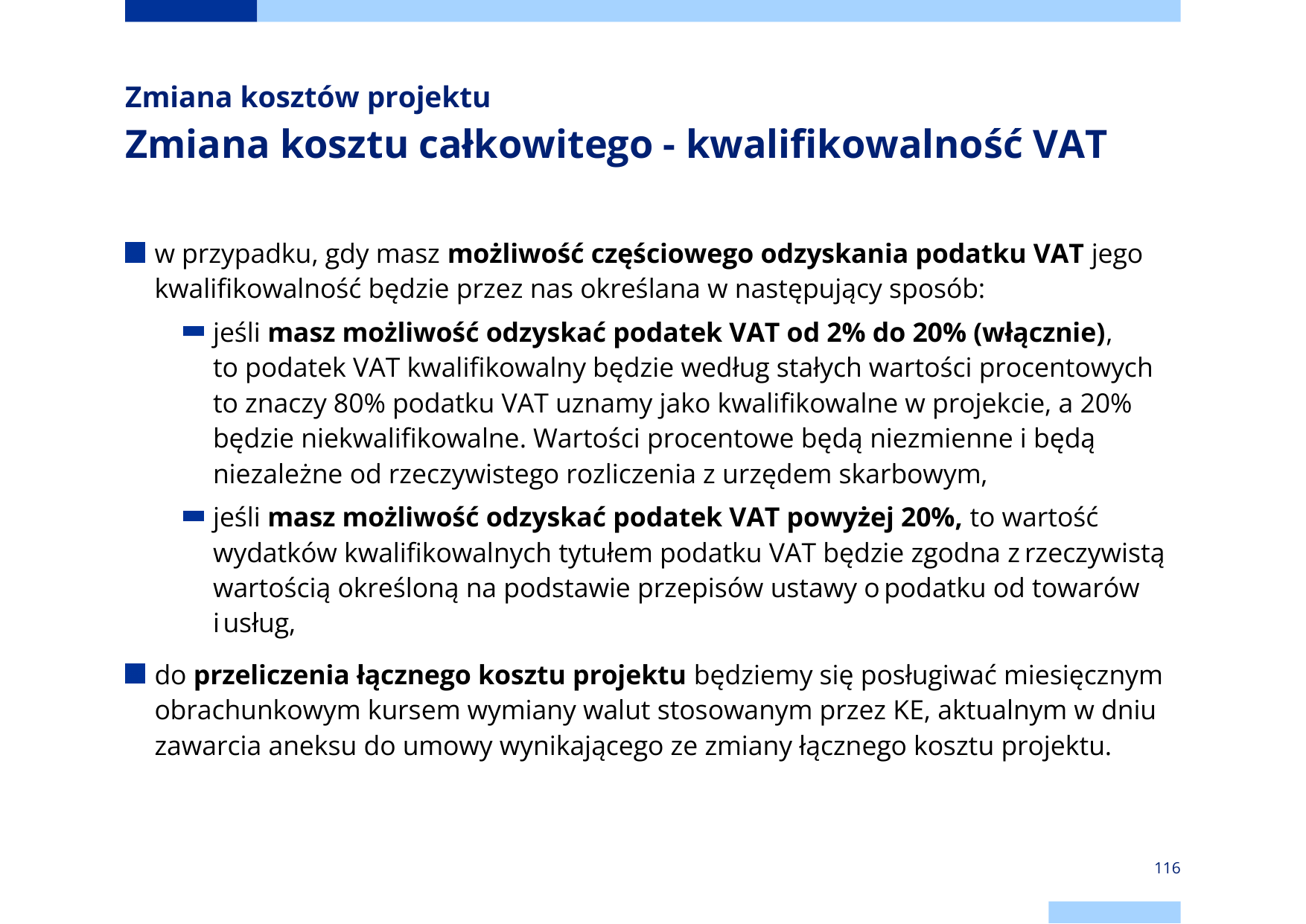

# Zmiana kosztów projektu Zmiana kosztu całkowitego - kwalifikowalność VAT
w przypadku, gdy masz możliwość częściowego odzyskania podatku VAT jego kwalifikowalność będzie przez nas określana w następujący sposób:
jeśli masz możliwość odzyskać podatek VAT od 2% do 20% (włącznie),
to podatek VAT kwalifikowalny będzie według stałych wartości procentowych to znaczy 80% podatku VAT uznamy jako kwalifikowalne w projekcie, a 20% będzie niekwalifikowalne. Wartości procentowe będą niezmienne i będą niezależne od rzeczywistego rozliczenia z urzędem skarbowym,
jeśli masz możliwość odzyskać podatek VAT powyżej 20%, to wartość wydatków kwalifikowalnych tytułem podatku VAT będzie zgodna z rzeczywistą wartością określoną na podstawie przepisów ustawy o podatku od towarów i usług,
do przeliczenia łącznego kosztu projektu będziemy się posługiwać miesięcznym obrachunkowym kursem wymiany walut stosowanym przez KE, aktualnym w dniu zawarcia aneksu do umowy wynikającego ze zmiany łącznego kosztu projektu.

116